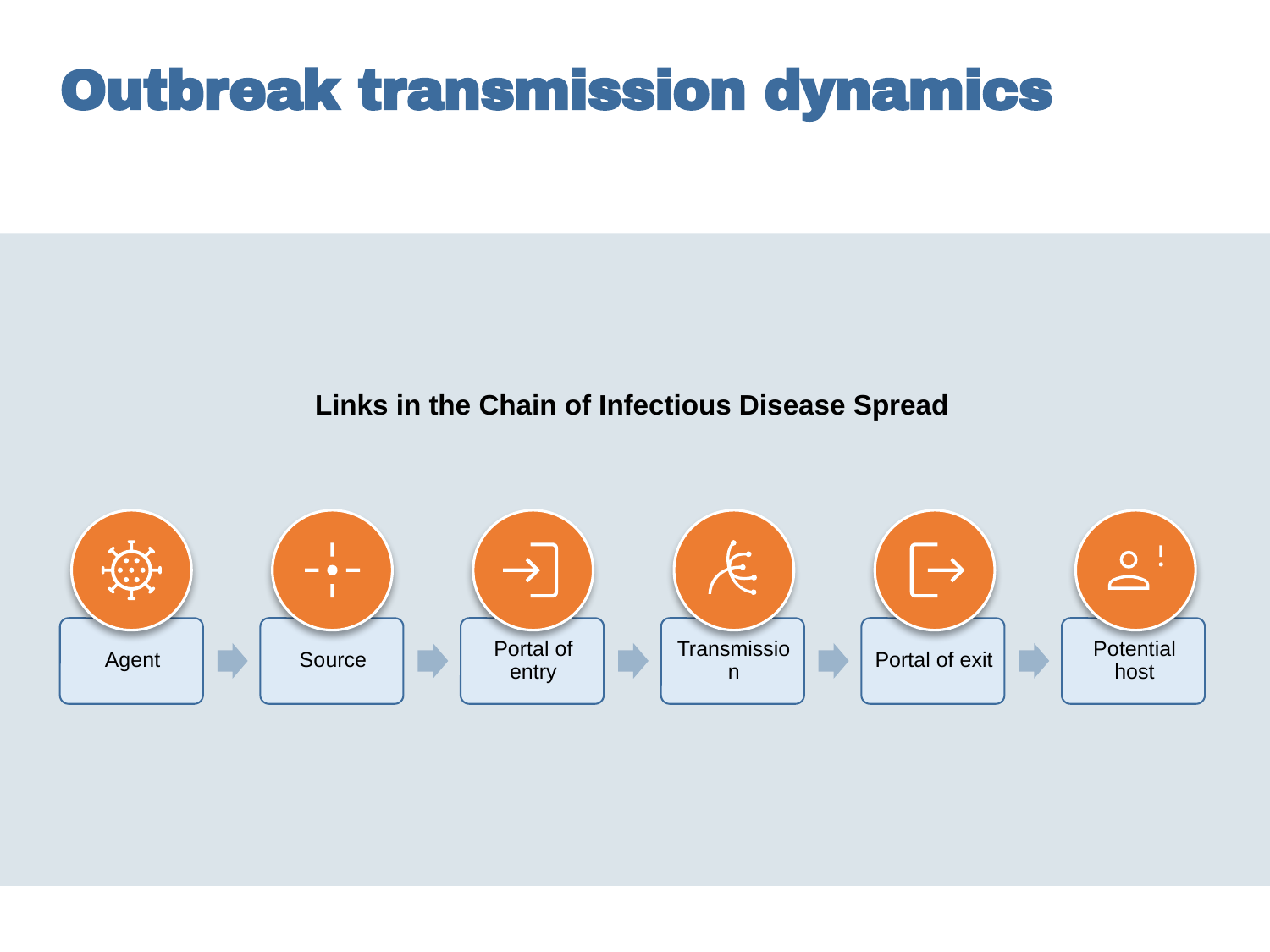

Outbreak transmission dynamics

Links in the Chain of Infectious Disease Spread

Agent

Source

Portal of entry

Transmission

Portal of exit

Potential host